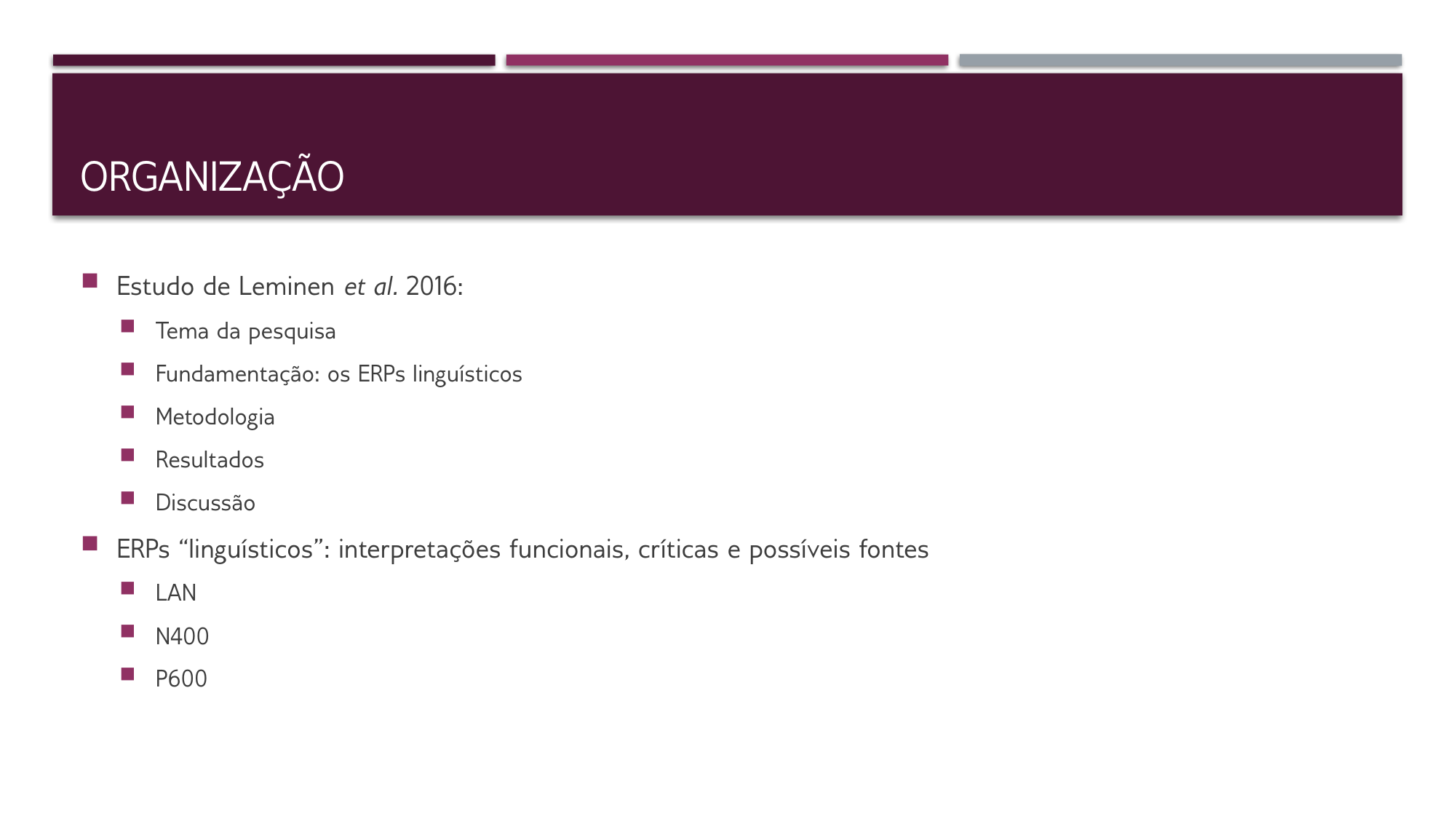

# Organização
Estudo de Leminen et al. 2016:
Tema da pesquisa
Fundamentação: os ERPs linguísticos
Metodologia
Resultados
Discussão
ERPs “linguísticos”: interpretações funcionais, críticas e possíveis fontes
LAN
N400
P600